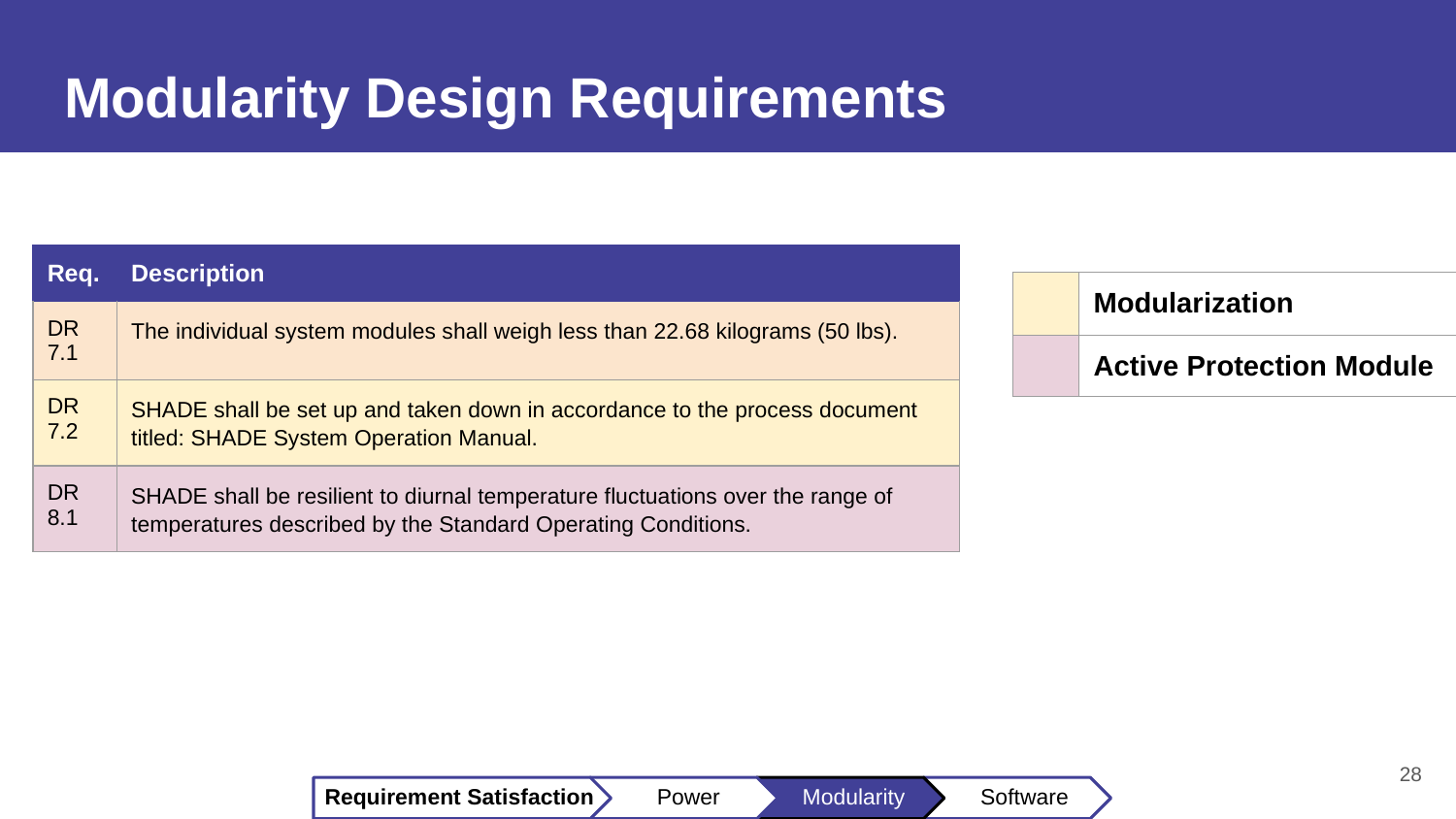

Modularity Design Requirements
#
| Req. | Description |
| --- | --- |
| DR 7.1 | The individual system modules shall weigh less than 22.68 kilograms (50 lbs). |
| DR 7.2 | SHADE shall be set up and taken down in accordance to the process document titled: SHADE System Operation Manual. |
| DR 8.1 | SHADE shall be resilient to diurnal temperature fluctuations over the range of temperatures described by the Standard Operating Conditions. |
|  | Modularization |
| --- | --- |
|  | Active Protection Module |
28
 Requirement Satisfaction          Power             Modularity            Software